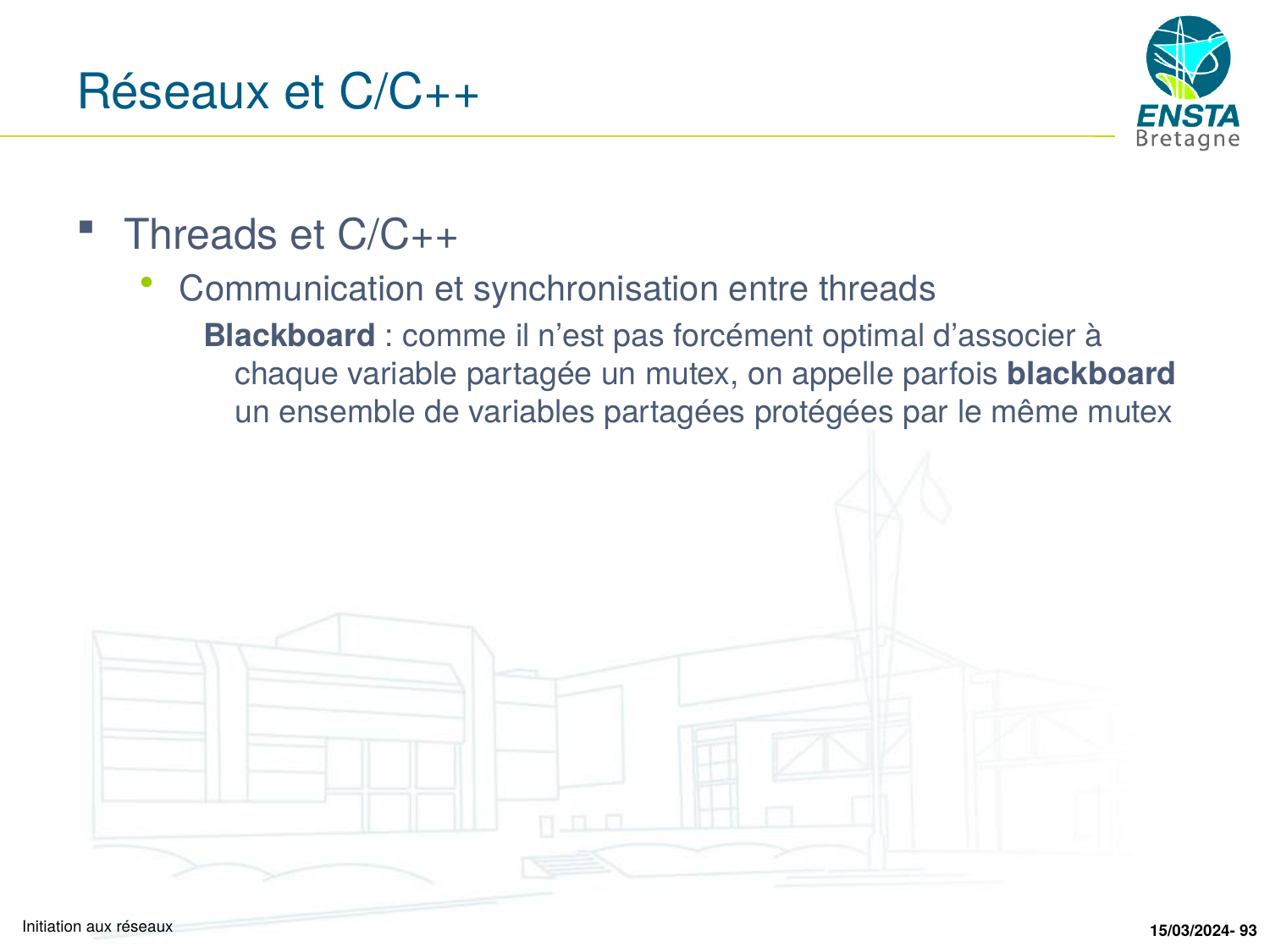

# Réseaux et C/C++
Threads et C/C++
Communication et synchronisation entre threads
Blackboard : comme il n’est pas forcément optimal d’associer à chaque variable partagée un mutex, on appelle parfois blackboard un ensemble de variables partagées protégées par le même mutex